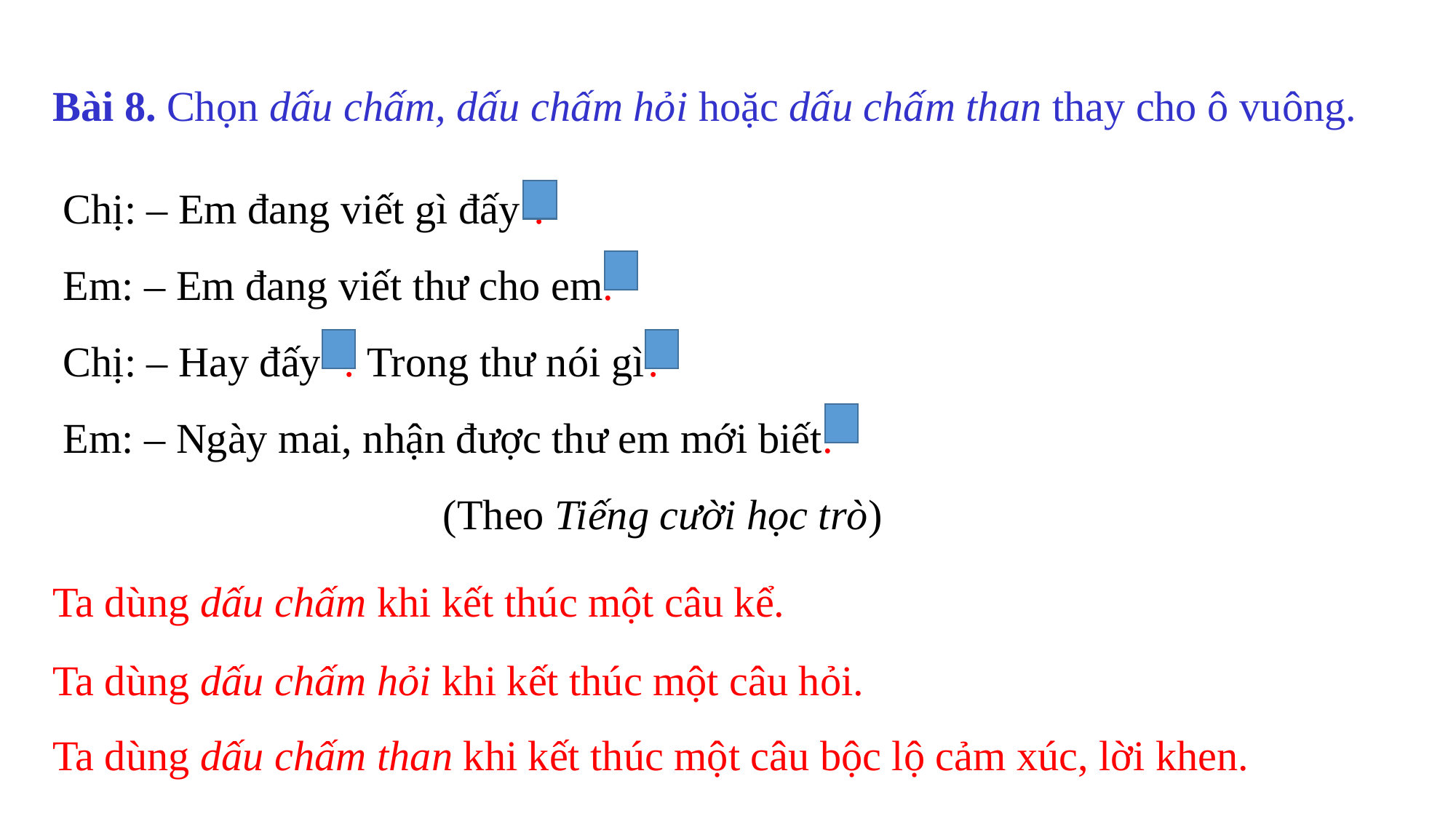

Bài 8. Chọn dấu chấm, dấu chấm hỏi hoặc dấu chấm than thay cho ô vuông.
Chị: – Em đang viết gì đấy ?
Em: – Em đang viết thư cho em.
Chị: – Hay đấy  ! Trong thư nói gì?
Em: – Ngày mai, nhận được thư em mới biết.
                                    (Theo Tiếng cười học trò)

Ta dùng dấu chấm khi kết thúc một câu kể.
Ta dùng dấu chấm hỏi khi kết thúc một câu hỏi.
Ta dùng dấu chấm than khi kết thúc một câu bộc lộ cảm xúc, lời khen.